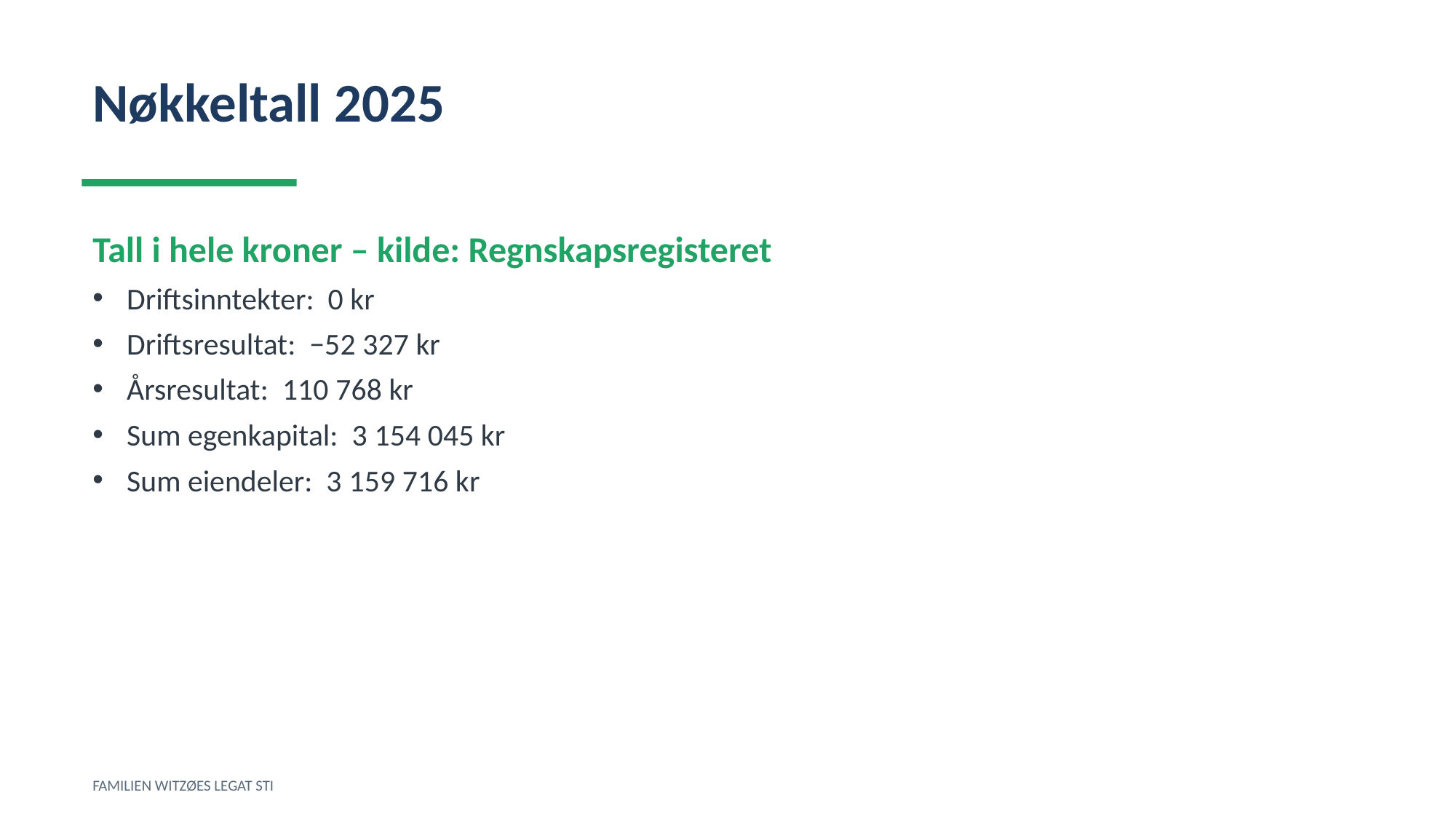

Nøkkeltall 2025

Tall i hele kroner – kilde: Regnskapsregisteret
Driftsinntekter:  0 kr
Driftsresultat:  −52 327 kr
Årsresultat:  110 768 kr
Sum egenkapital:  3 154 045 kr
Sum eiendeler:  3 159 716 kr
FAMILIEN WITZØES LEGAT STI